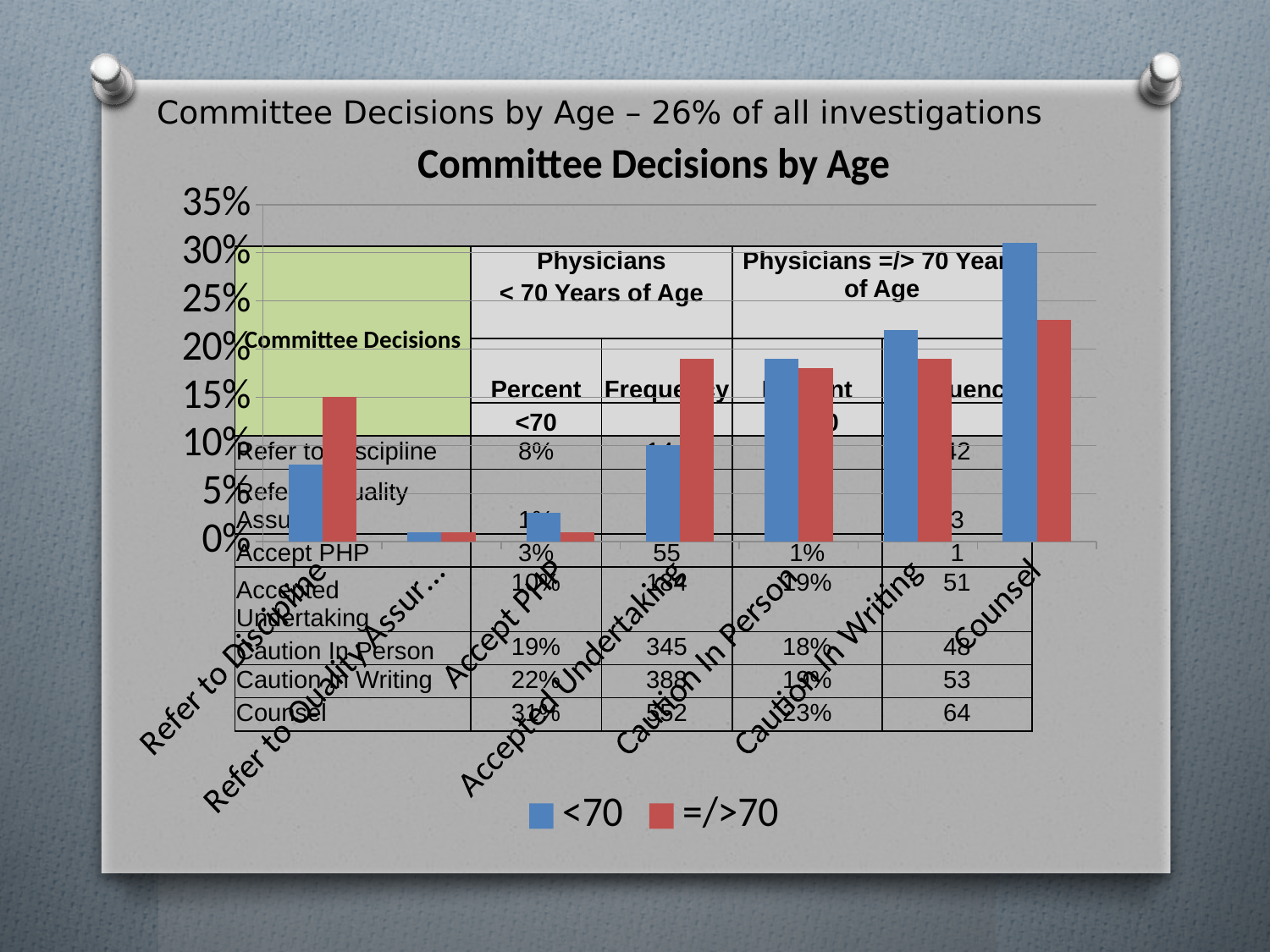

Committee Decisions by Age – 26% of all investigations

### Chart: Committee Decisions by Age

| Category | <70 | =/>70 |
|---|---|---|
| Refer to Discipline | 0.08 | 0.15 |
| Refer to Quality Assurance | 0.01 | 0.01 |
| Accept PHP | 0.03 | 0.01 |
| Accepted Undertaking | 0.1 | 0.19 |
| Caution In Person  | 0.19 | 0.18 |
| Caution In Writing | 0.22 | 0.19 |
| Counsel | 0.31 | 0.23 |
| Committee Decisions | Physicians |  | Physicians =/> 70 Years of Age |  |
| --- | --- | --- | --- | --- |
|  | < 70 Years of Age |  |  |  |
|  | Percent | Frequency | Percent | Frequency |
|  | <70 |  | =/>70 |  |
| Refer to Discipline | 8% | 144 | 15% | 42 |
| Refer to Quality Assurance | 1% | 18 | 1% | 3 |
| Accept PHP | 3% | 55 | 1% | 1 |
| Accepted Undertaking | 10% | 184 | 19% | 51 |
| Caution In Person | 19% | 345 | 18% | 48 |
| Caution In Writing | 22% | 388 | 19% | 53 |
| Counsel | 31% | 552 | 23% | 64 |